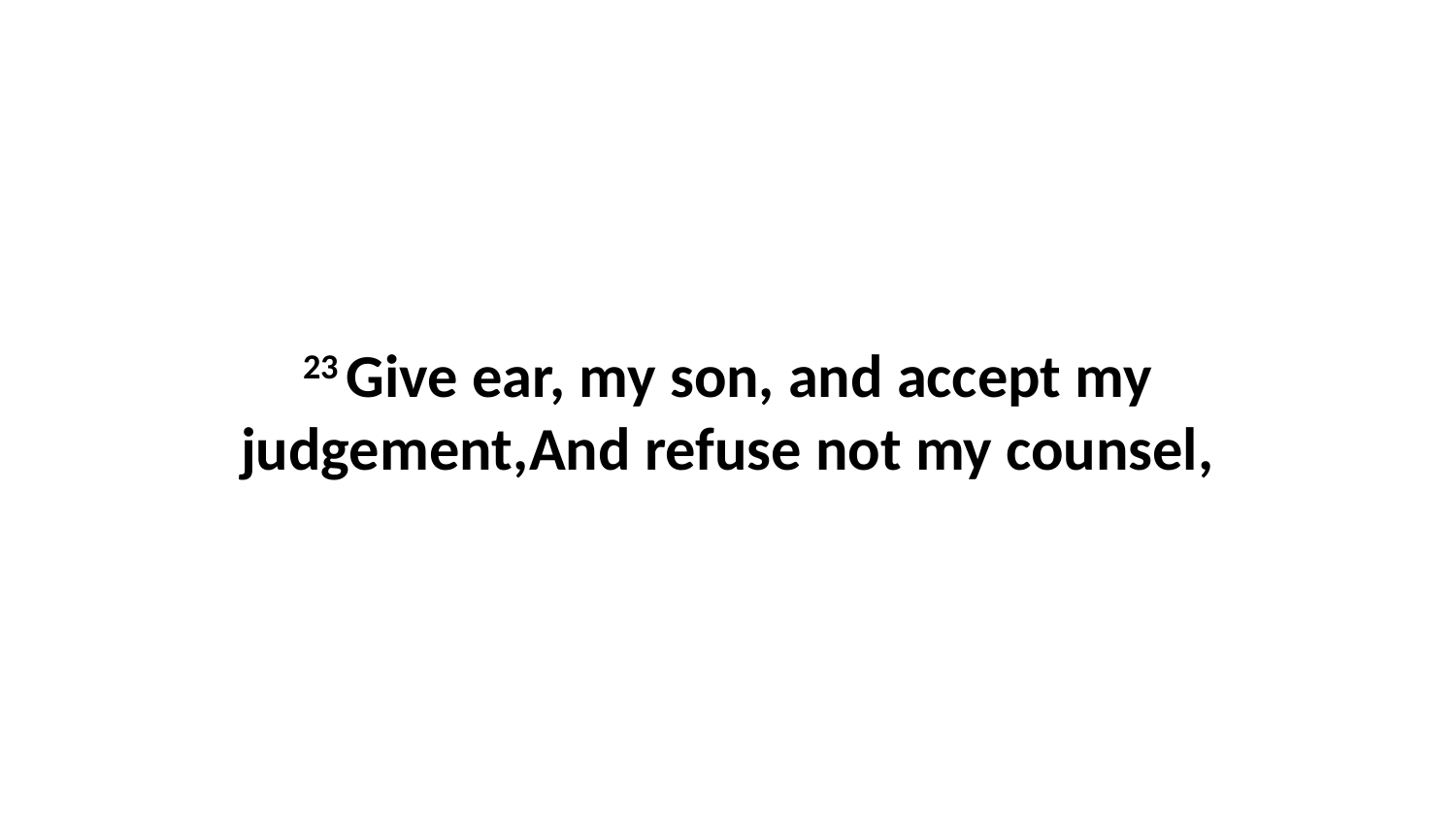

23 Give ear, my son, and accept my judgement,And refuse not my counsel,